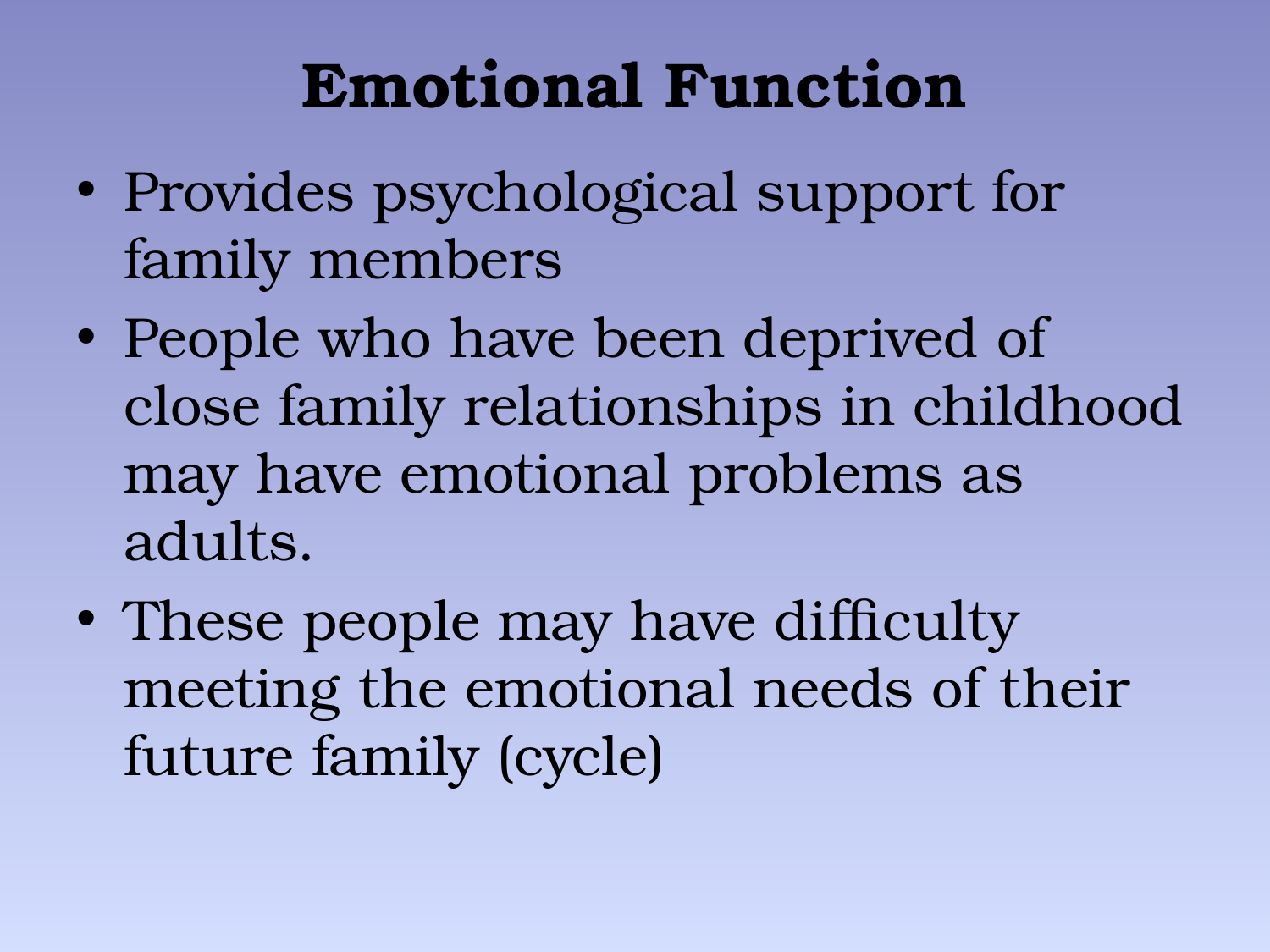

# Emotional Function
Provides psychological support for family members
People who have been deprived of close family relationships in childhood may have emotional problems as adults.
These people may have difficulty meeting the emotional needs of their future family (cycle)